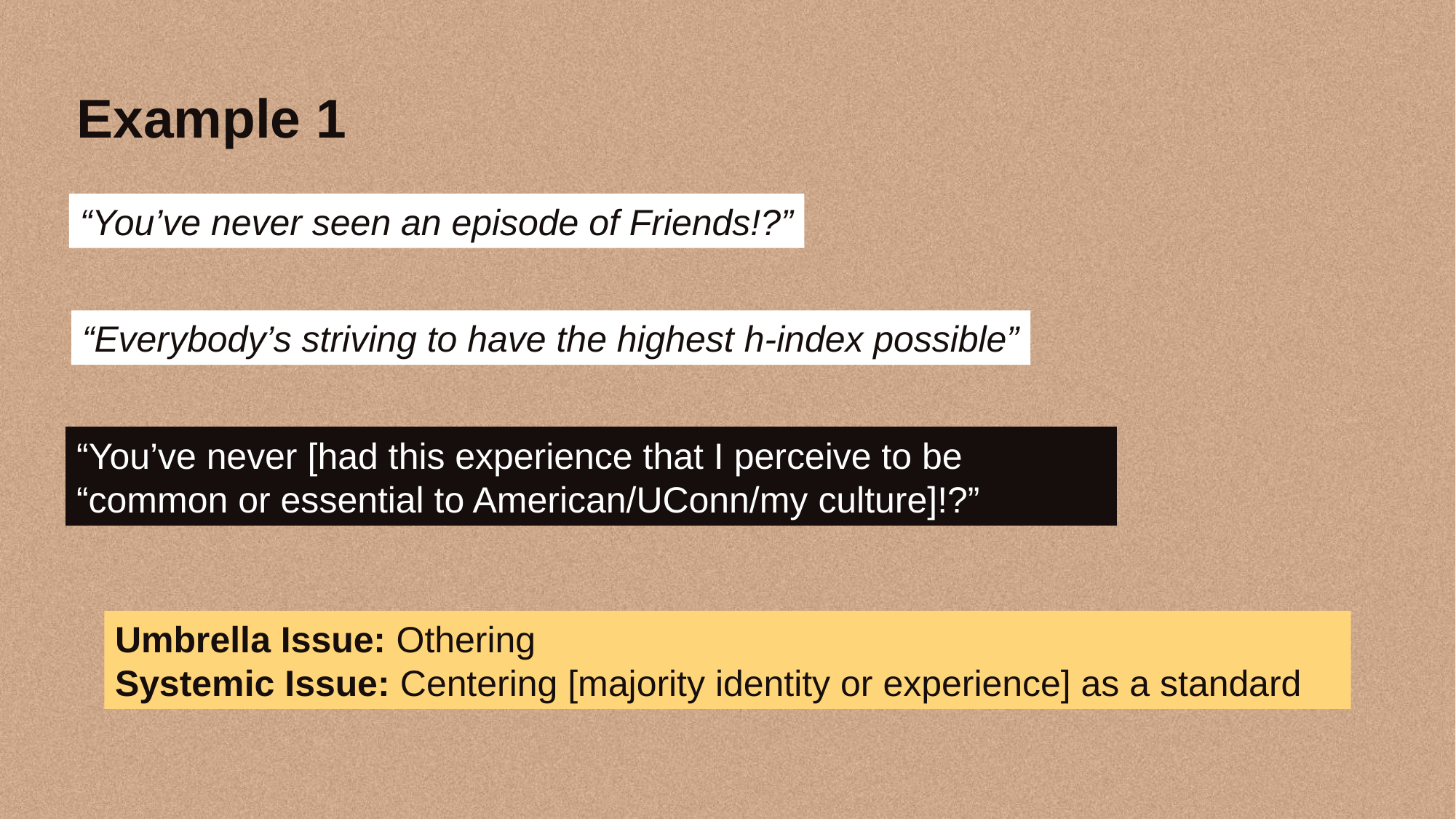

Example 1
“You’ve never seen an episode of Friends!?”
“Everybody’s striving to have the highest h-index possible”
“You’ve never [had this experience that I perceive to be “common or essential to American/UConn/my culture]!?”
Umbrella Issue: Othering
Systemic Issue: Centering [majority identity or experience] as a standard